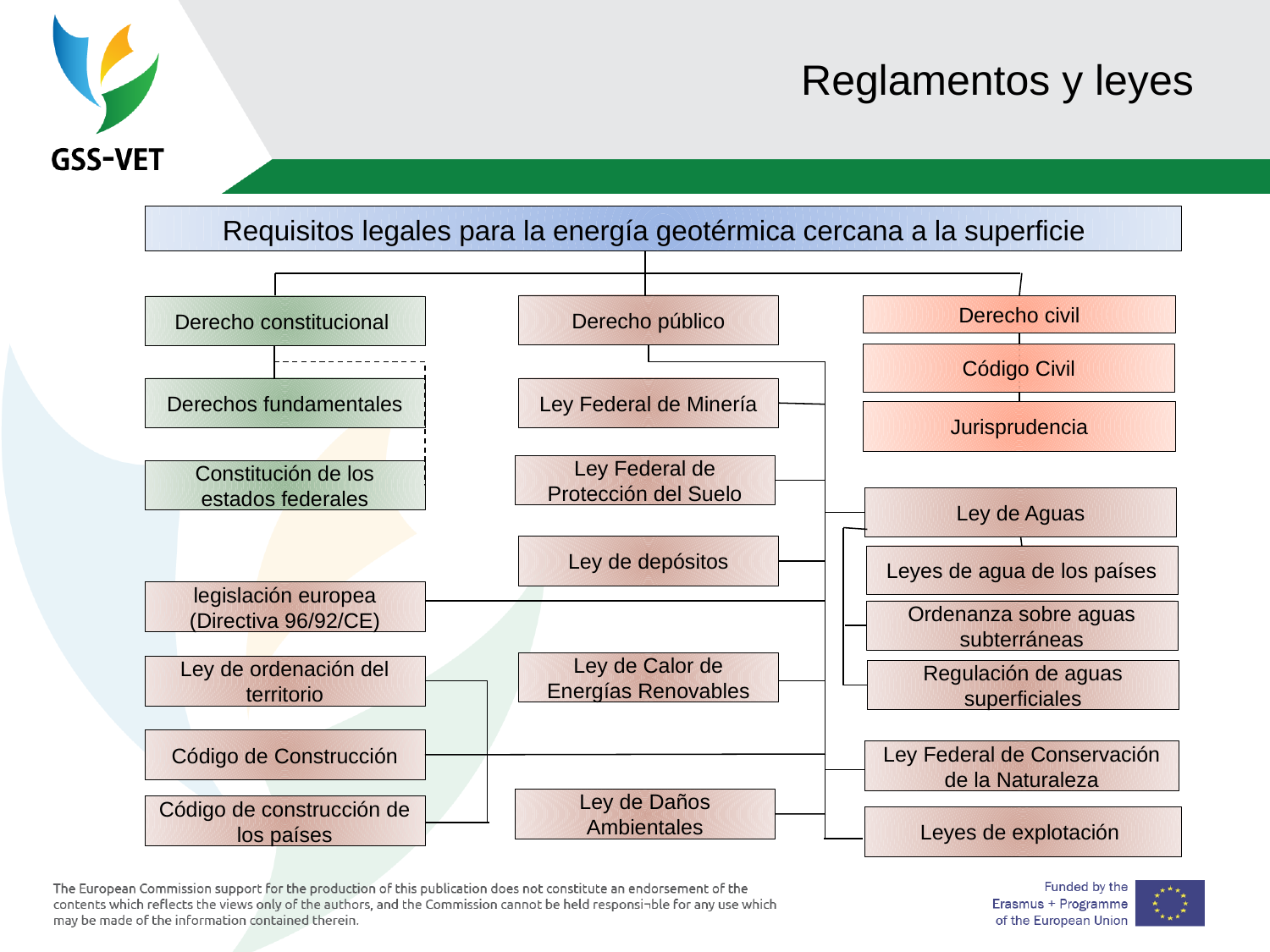

# Reglamentos y leyes
     Requisitos legales para la energía geotérmica cercana a la superficie

Derecho público
Derecho civil
Derecho constitucional
Código Civil
Derechos fundamentales
Ley Federal de Minería
Jurisprudencia
Ley Federal de Protección del Suelo
Constitución de los estados federales
Ley de Aguas
Ley de depósitos
Leyes de agua de los países
legislación europea
(Directiva 96/92/CE)
Ordenanza sobre aguas subterráneas
Ley de Calor de Energías Renovables
Ley de ordenación del territorio
Regulación de aguas superficiales
Código de Construcción
Ley Federal de Conservación de la Naturaleza
Ley de Daños Ambientales
Código de construcción de los países
Leyes de explotación